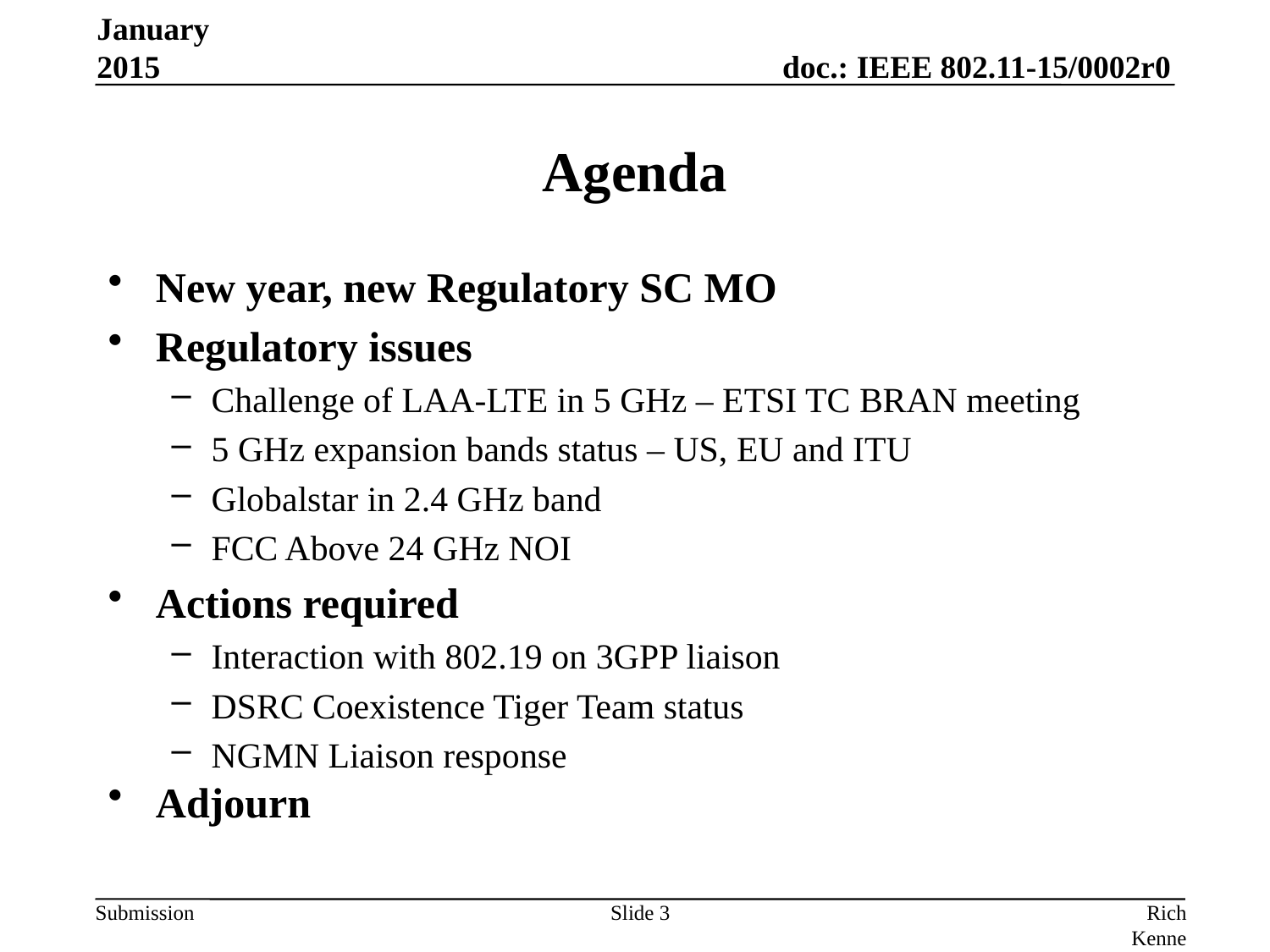

January 2015
# Agenda
New year, new Regulatory SC MO
Regulatory issues
Challenge of LAA-LTE in 5 GHz – ETSI TC BRAN meeting
5 GHz expansion bands status – US, EU and ITU
Globalstar in 2.4 GHz band
FCC Above 24 GHz NOI
Actions required
Interaction with 802.19 on 3GPP liaison
DSRC Coexistence Tiger Team status
NGMN Liaison response
Adjourn
Slide 3
Rich Kennedy, MediaTek